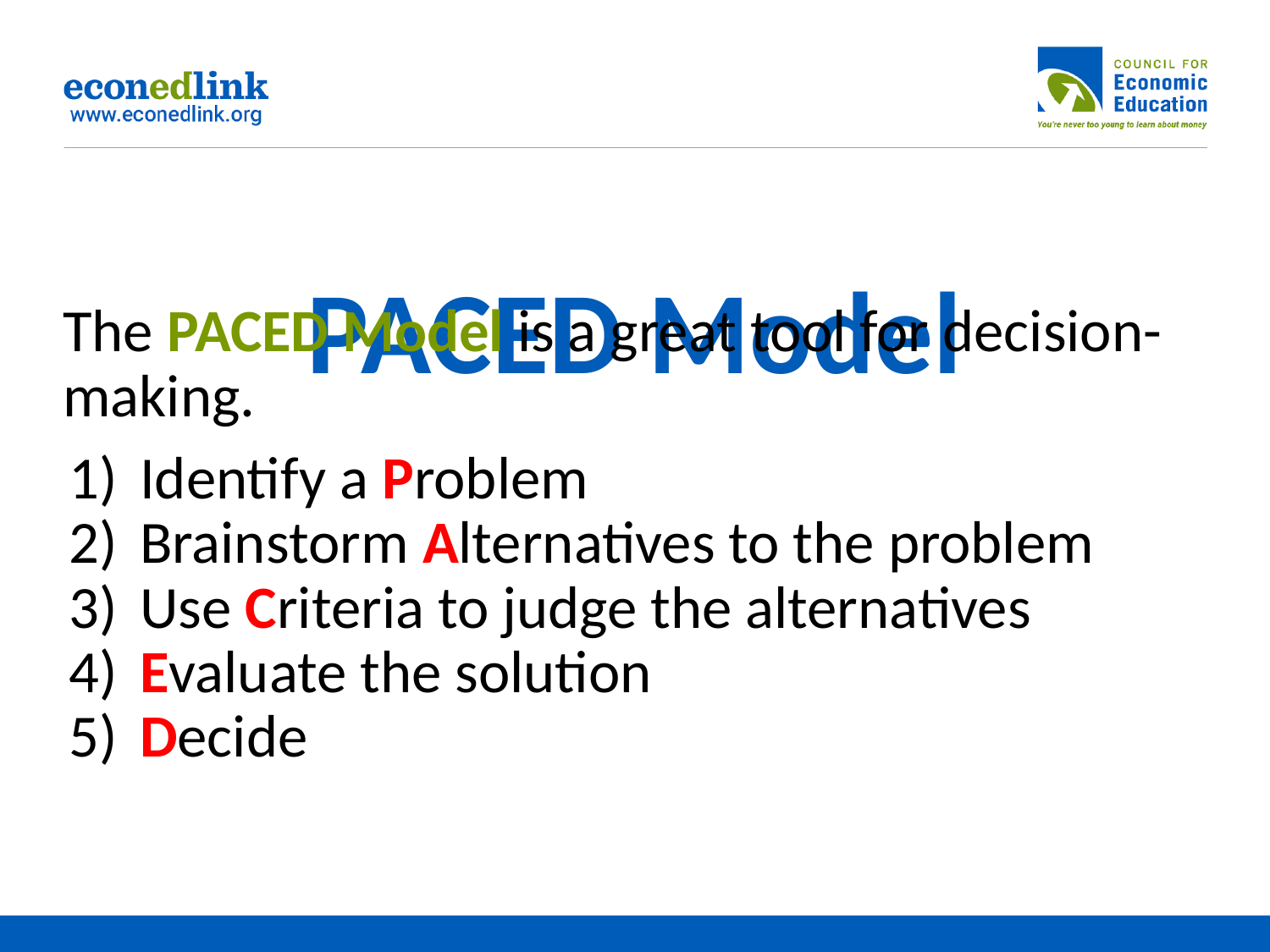

# PACED Model
The PACED Model is a great tool for decision-making.
 Identify a Problem
 Brainstorm Alternatives to the problem
 Use Criteria to judge the alternatives
 Evaluate the solution
 Decide